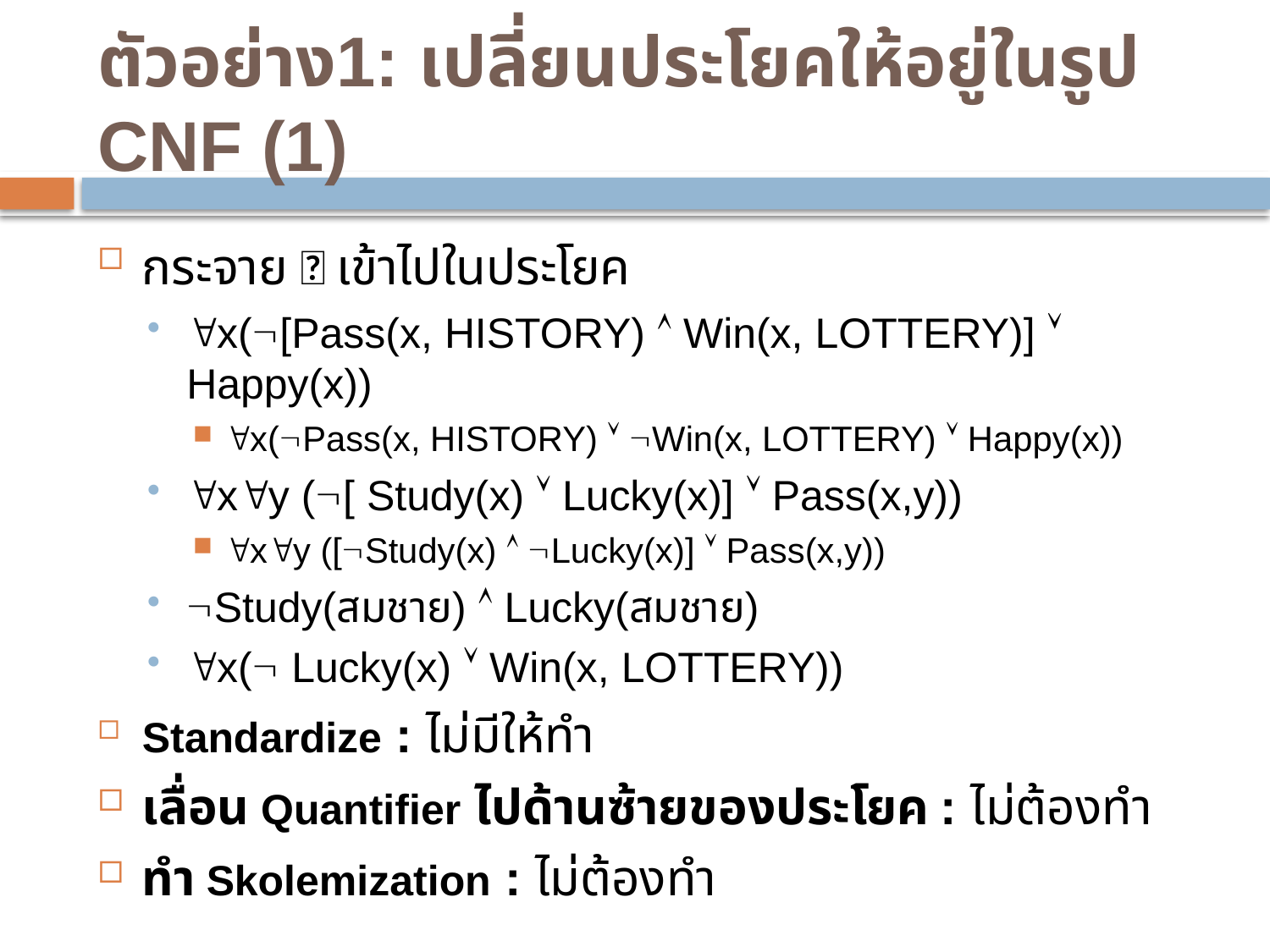

# ตัวอย่าง1: เปลี่ยนประโยคให้อยู่ในรูป CNF (1)
กระจาย ¬ เข้าไปในประโยค
∀x(¬[Pass(x, HISTORY) ∧ Win(x, LOTTERY)] ∨ Happy(x))
∀x(¬Pass(x, HISTORY) ∨ ¬Win(x, LOTTERY) ∨ Happy(x))
∀x∀y (¬[ Study(x) ∨ Lucky(x)] ∨ Pass(x,y))
∀x∀y ([¬Study(x) ∧ ¬Lucky(x)] ∨ Pass(x,y))
¬Study(สมชาย) ∧ Lucky(สมชาย)
∀x(¬ Lucky(x) ∨ Win(x, LOTTERY))
Standardize : ไม่มีให้ทำ
เลื่อน Quantifier ไปด้านซ้ายของประโยค : ไม่ต้องทำ
ทำ Skolemization : ไม่ต้องทำ